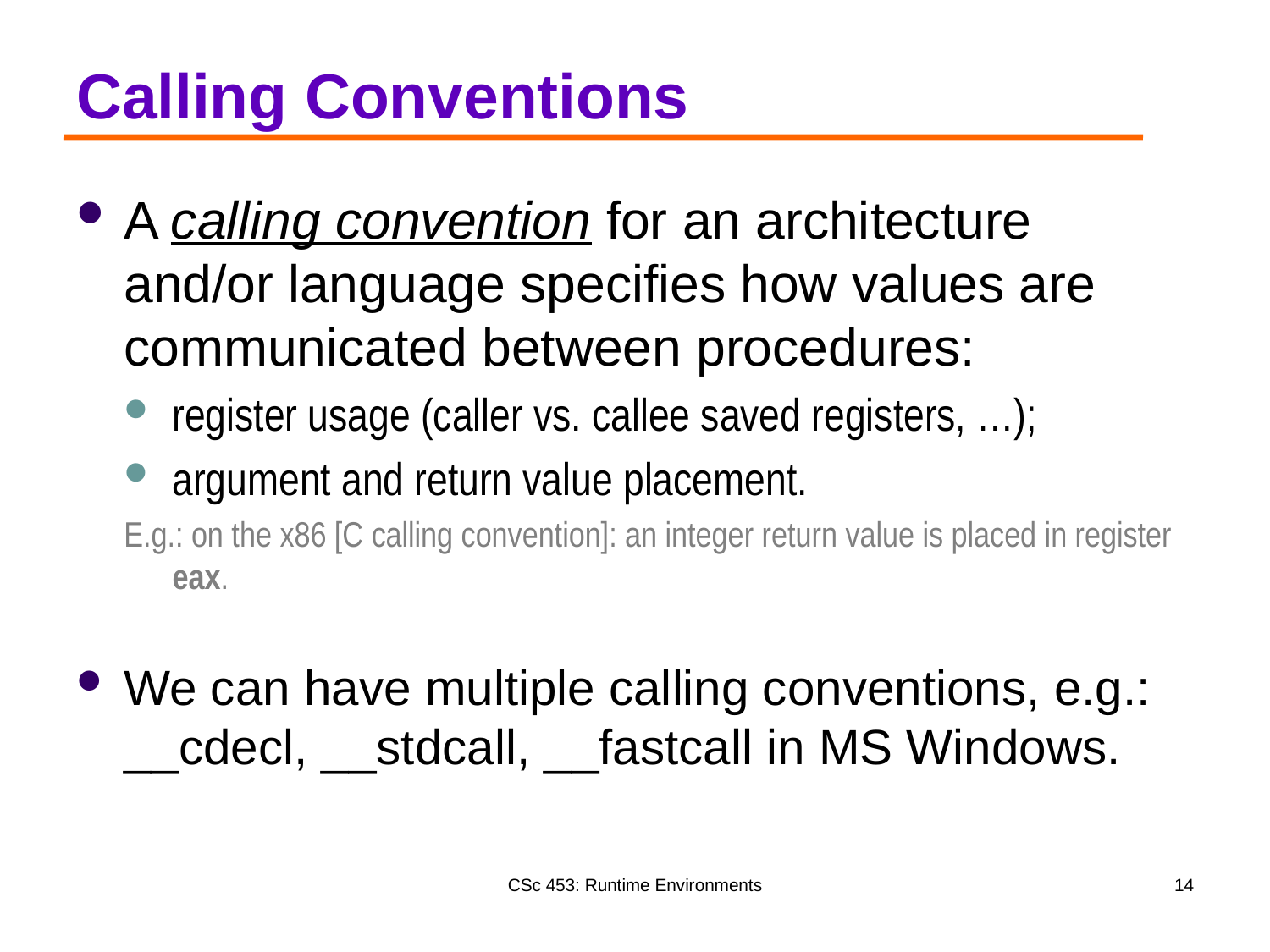

# Calling Conventions
A calling convention for an architecture and/or language specifies how values are communicated between procedures:
register usage (caller vs. callee saved registers, …);
argument and return value placement.
E.g.: on the x86 [C calling convention]: an integer return value is placed in register eax.

We can have multiple calling conventions, e.g.: __cdecl, __stdcall, __fastcall in MS Windows.
CSc 453: Runtime Environments
14